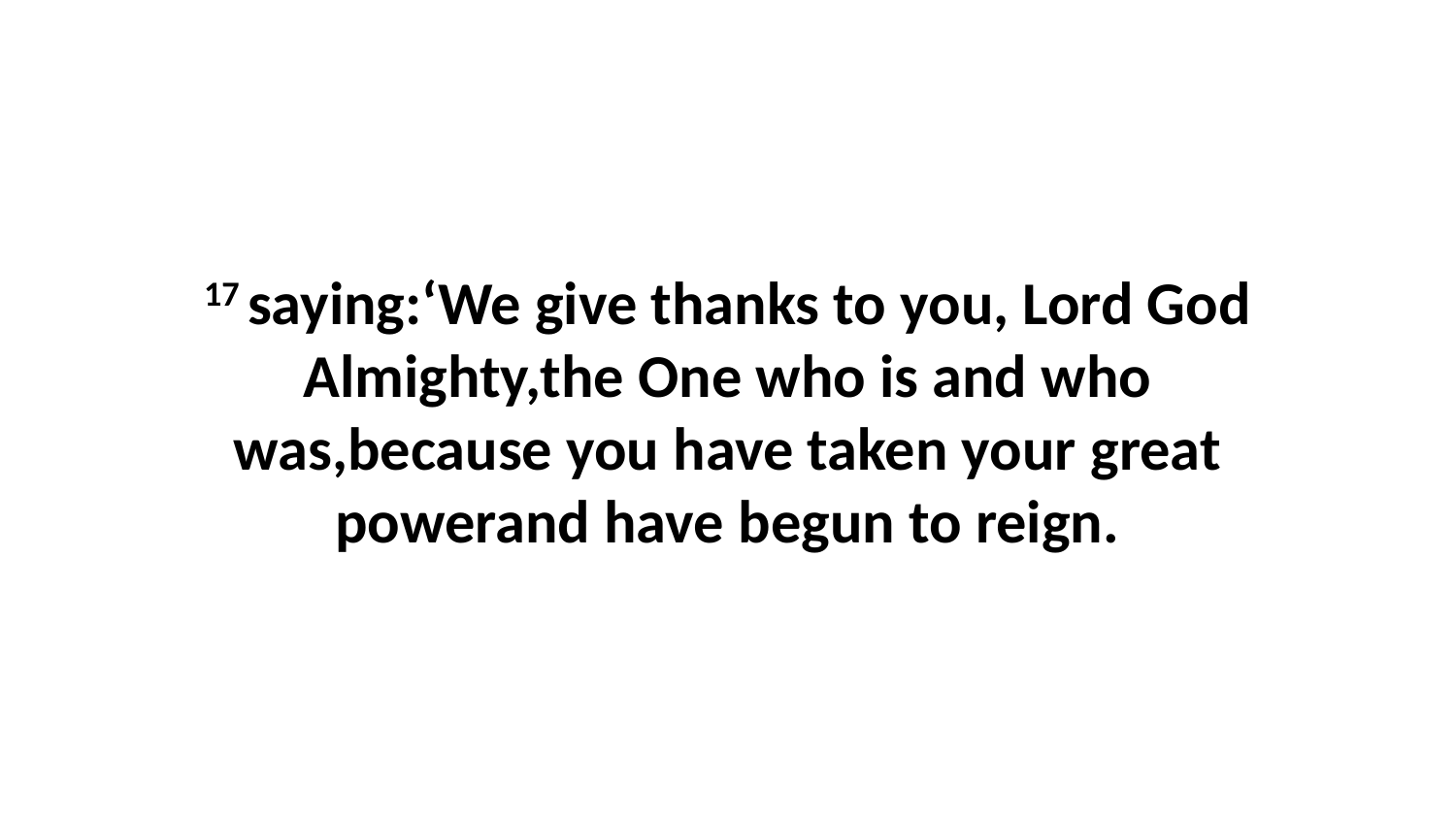

17 saying:‘We give thanks to you, Lord God Almighty,the One who is and who was,because you have taken your great powerand have begun to reign.